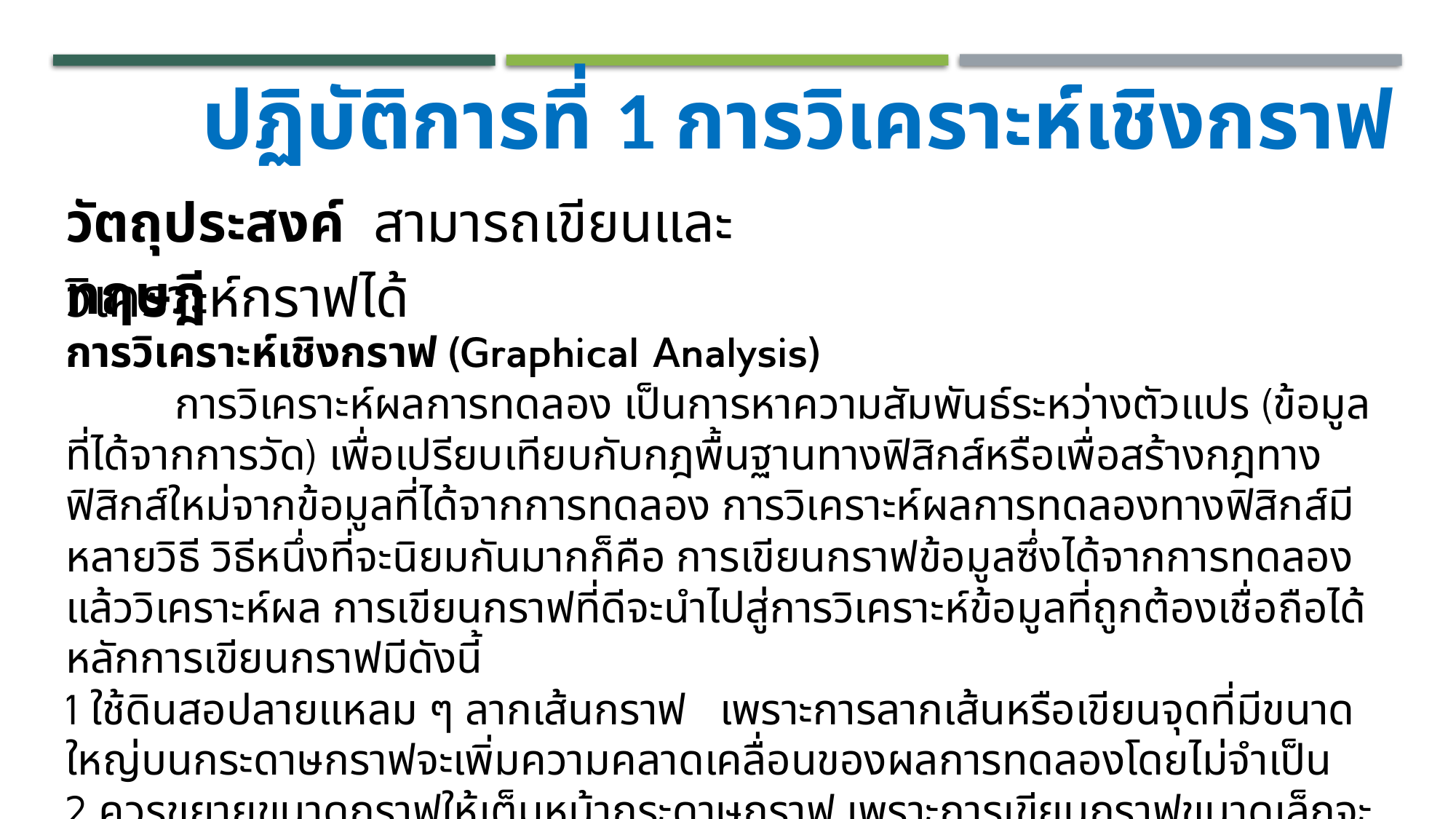

ปฏิบัติการที่ 1 การวิเคราะห์เชิงกราฟ
วัตถุประสงค์  สามารถเขียนและวิเคราะห์กราฟได้
ทฤษฎี
การวิเคราะห์เชิงกราฟ (Graphical Analysis)
	การวิเคราะห์ผลการทดลอง เป็นการหาความสัมพันธ์ระหว่างตัวแปร (ข้อมูลที่ได้จากการวัด) เพื่อเปรียบเทียบกับกฎพื้นฐานทางฟิสิกส์หรือเพื่อสร้างกฎทางฟิสิกส์ใหม่จากข้อมูลที่ได้จากการทดลอง การวิเคราะห์ผลการทดลองทางฟิสิกส์มีหลายวิธี วิธีหนึ่งที่จะนิยมกันมากก็คือ การเขียนกราฟข้อมูลซึ่งได้จากการทดลองแล้ววิเคราะห์ผล การเขียนกราฟที่ดีจะนำไปสู่การวิเคราะห์ข้อมูลที่ถูกต้องเชื่อถือได้ หลักการเขียนกราฟมีดังนี้
1 ใช้ดินสอปลายแหลม ๆ ลากเส้นกราฟ   เพราะการลากเส้นหรือเขียนจุดที่มีขนาดใหญ่บนกระดาษกราฟจะเพิ่มความคลาดเคลื่อนของผลการทดลองโดยไม่จำเป็น
2 ควรขยายขนาดกราฟให้เต็มหน้ากระดาษกราฟ เพราะการเขียนกราฟขนาดเล็กจะลดความถูกต้องของผลที่จะได้จากการวิเคราะห์เชิงกราฟลง